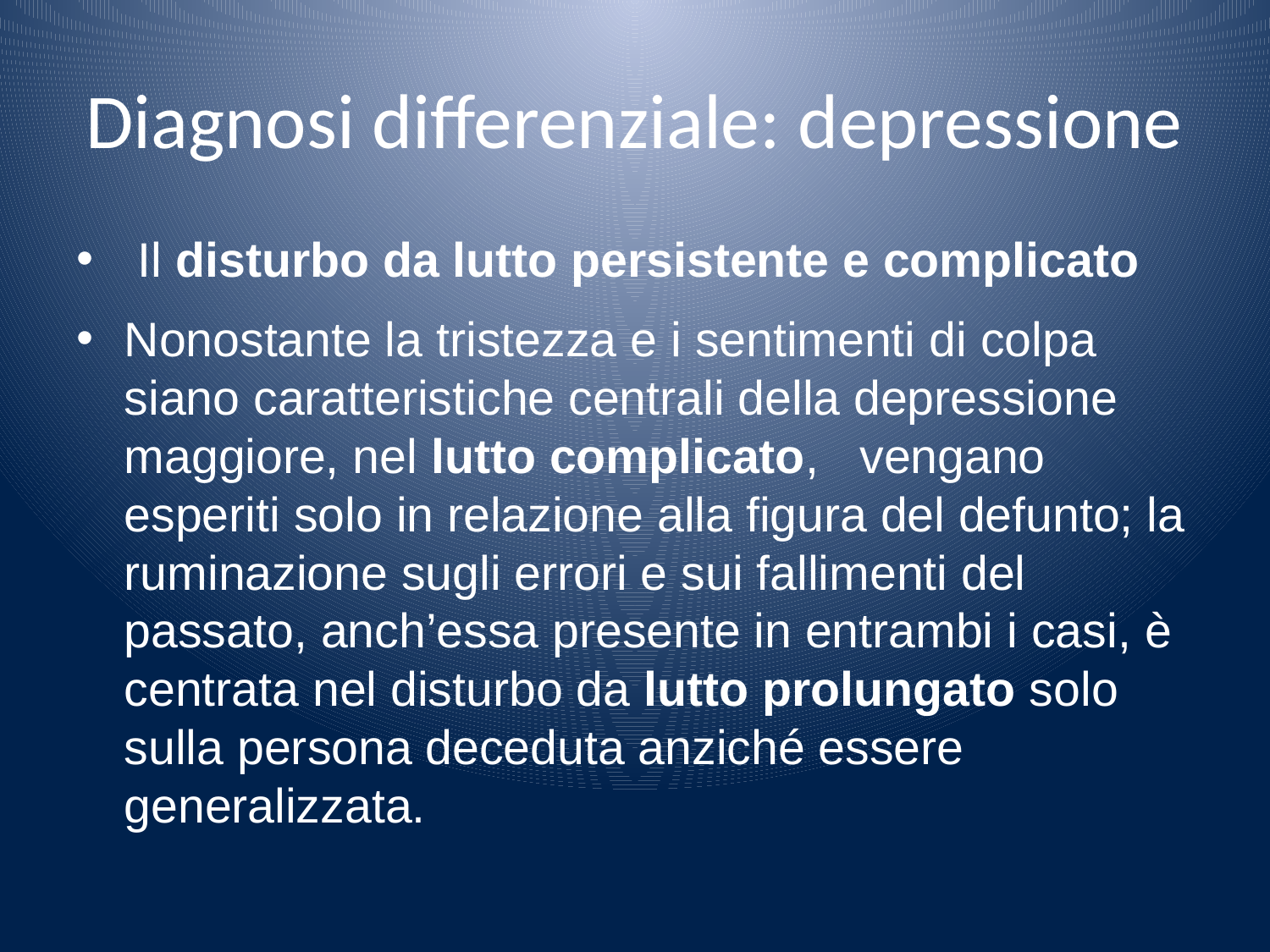

# Diagnosi differenziale: depressione
 Il disturbo da lutto persistente e complicato
Nonostante la tristezza e i sentimenti di colpa siano caratteristiche centrali della depressione maggiore, nel lutto complicato,   vengano esperiti solo in relazione alla figura del defunto; la ruminazione sugli errori e sui fallimenti del passato, anch’essa presente in entrambi i casi, è centrata nel disturbo da lutto prolungato solo sulla persona deceduta anziché essere generalizzata.